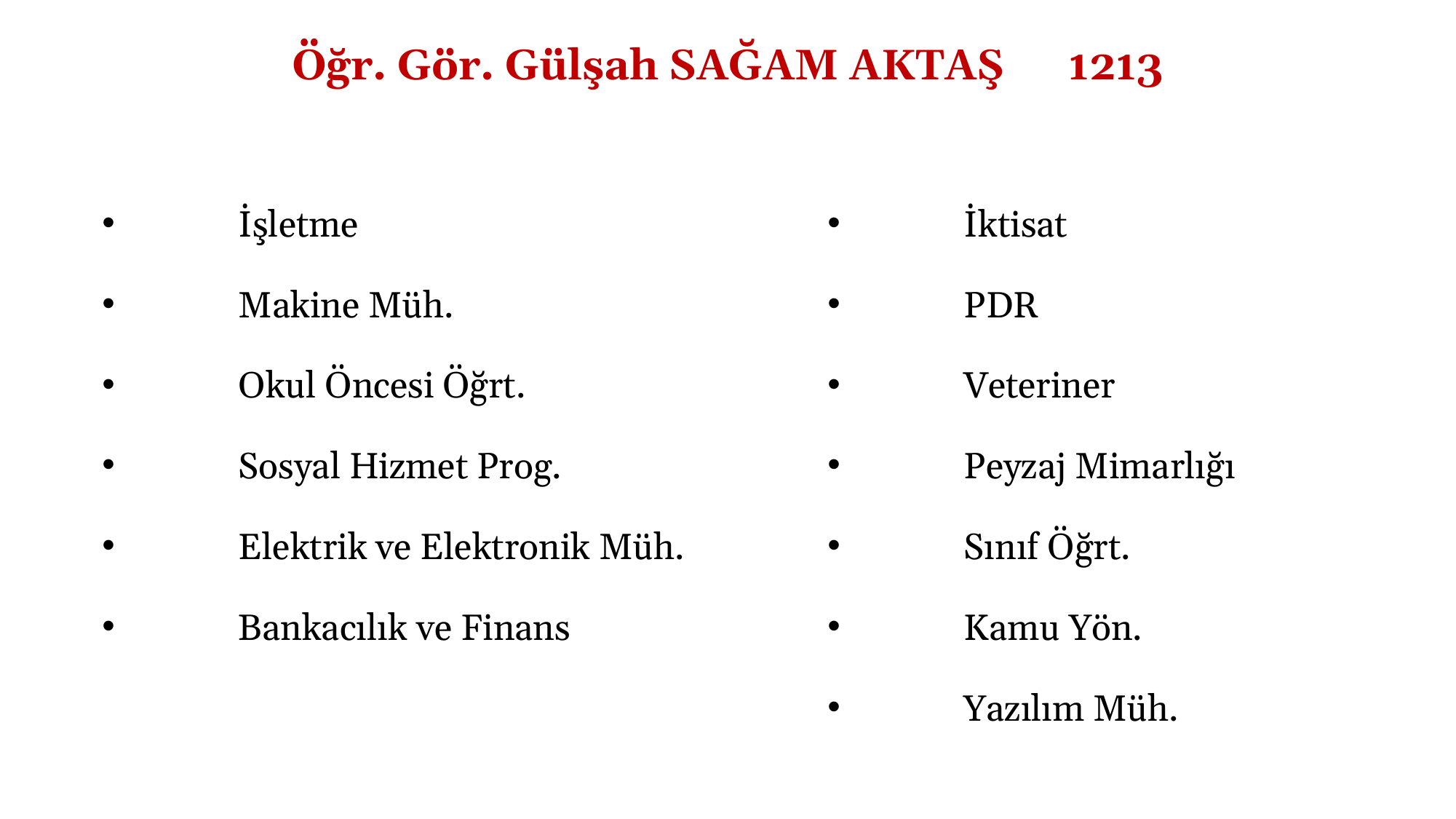

# Öğr. Gör. Gülşah SAĞAM AKTAŞ      1213
	İktisat
	PDR
	Veteriner
	Peyzaj Mimarlığı
	Sınıf Öğrt.
	Kamu Yön.
	Yazılım Müh.

	İşletme
	Makine Müh.
	Okul Öncesi Öğrt.
	Sosyal Hizmet Prog.
	Elektrik ve Elektronik Müh.
	Bankacılık ve Finans